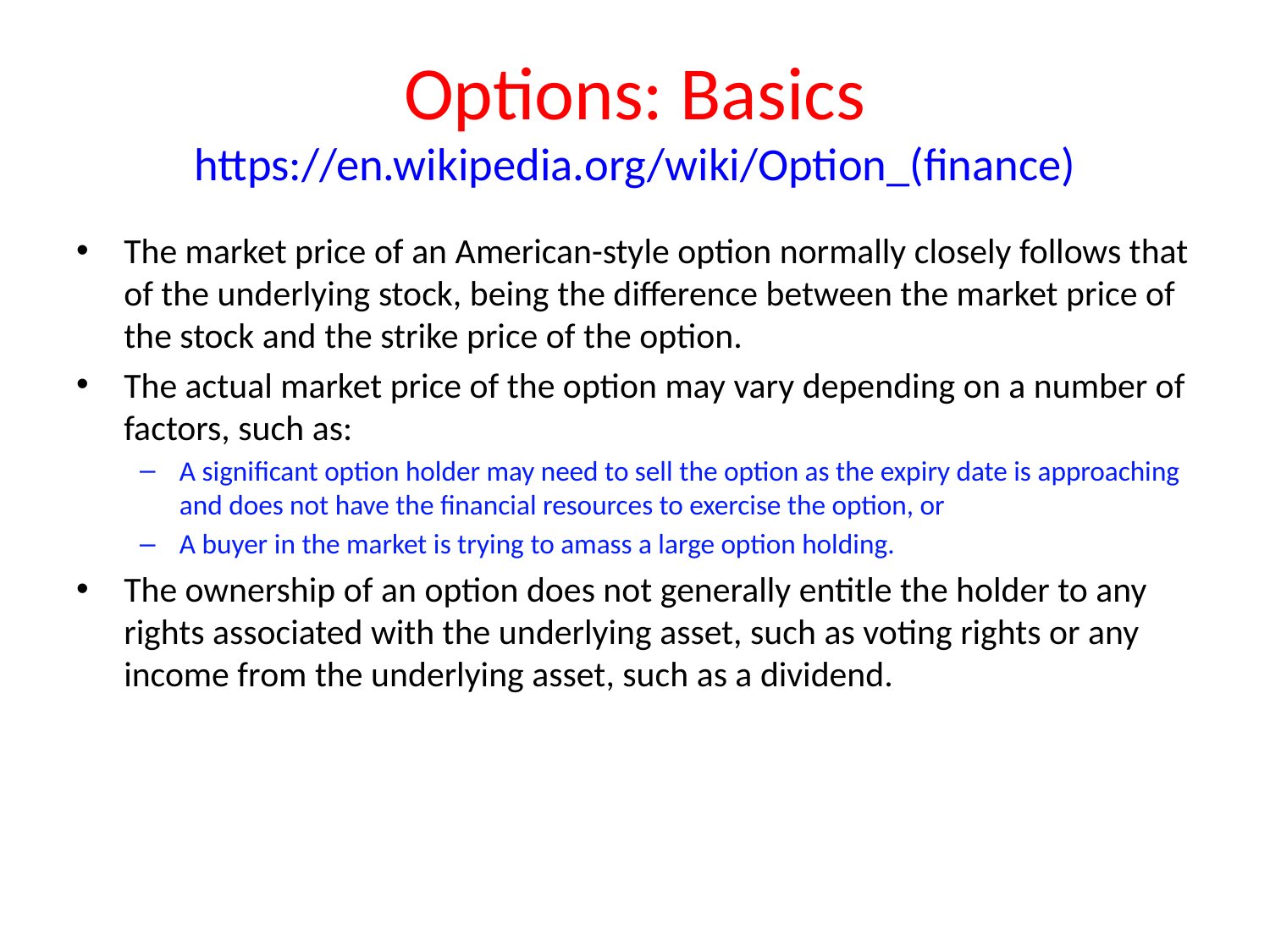

# Options: Basics https://en.wikipedia.org/wiki/Option_(finance)
The market price of an American-style option normally closely follows that of the underlying stock, being the difference between the market price of the stock and the strike price of the option.
The actual market price of the option may vary depending on a number of factors, such as:
A significant option holder may need to sell the option as the expiry date is approaching and does not have the financial resources to exercise the option, or
A buyer in the market is trying to amass a large option holding.
The ownership of an option does not generally entitle the holder to any rights associated with the underlying asset, such as voting rights or any income from the underlying asset, such as a dividend.